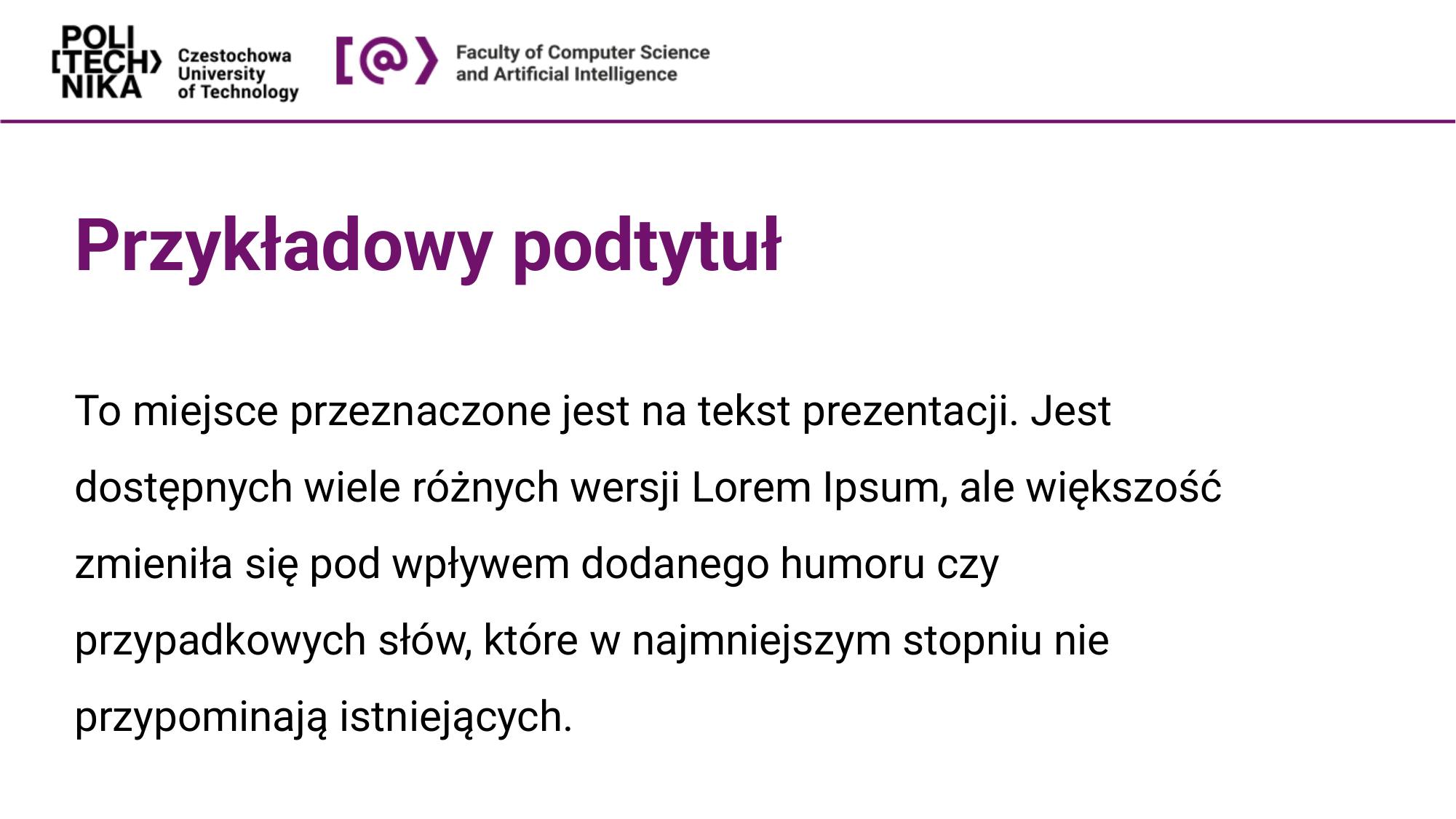

# Przykładowy podtytuł
To miejsce przeznaczone jest na tekst prezentacji. Jest dostępnych wiele różnych wersji Lorem Ipsum, ale większość zmieniła się pod wpływem dodanego humoru czy przypadkowych słów, które w najmniejszym stopniu nie przypominają istniejących.